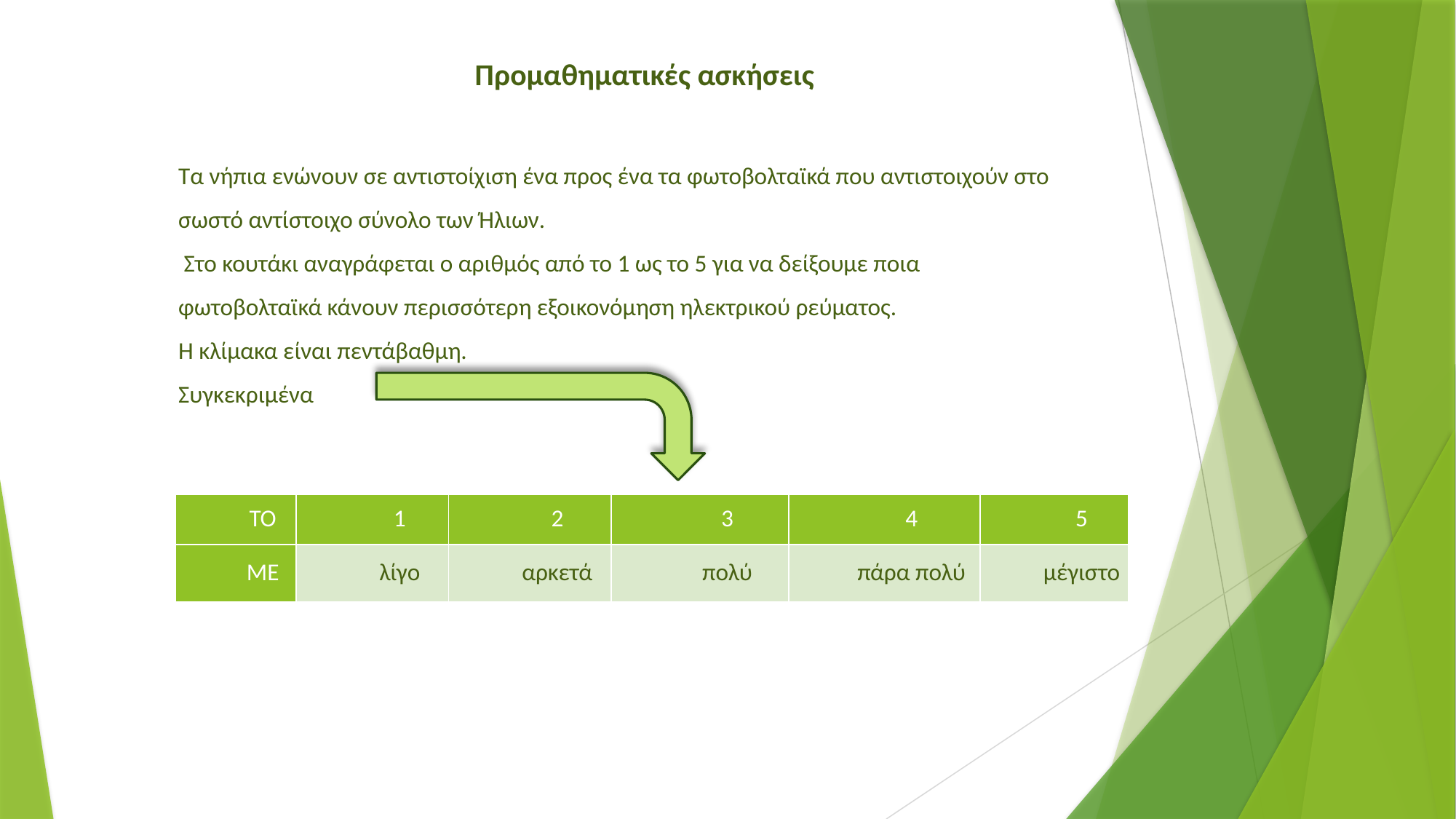

Προμαθηματικές ασκήσεις

Τα νήπια ενώνουν σε αντιστοίχιση ένα προς ένα τα φωτοβολταϊκά που αντιστοιχούν στο σωστό αντίστοιχο σύνολο των Ήλιων.
 Στο κουτάκι αναγράφεται ο αριθμός από το 1 ως το 5 για να δείξουμε ποια φωτοβολταϊκά κάνουν περισσότερη εξοικονόμηση ηλεκτρικού ρεύματος.
Η κλίμακα είναι πεντάβαθμη.
Συγκεκριμένα

| TO | 1 | 2 | 3 | 4 | 5 |
| --- | --- | --- | --- | --- | --- |
| ME | λίγο | αρκετά | πολύ | πάρα πολύ | μέγιστο |